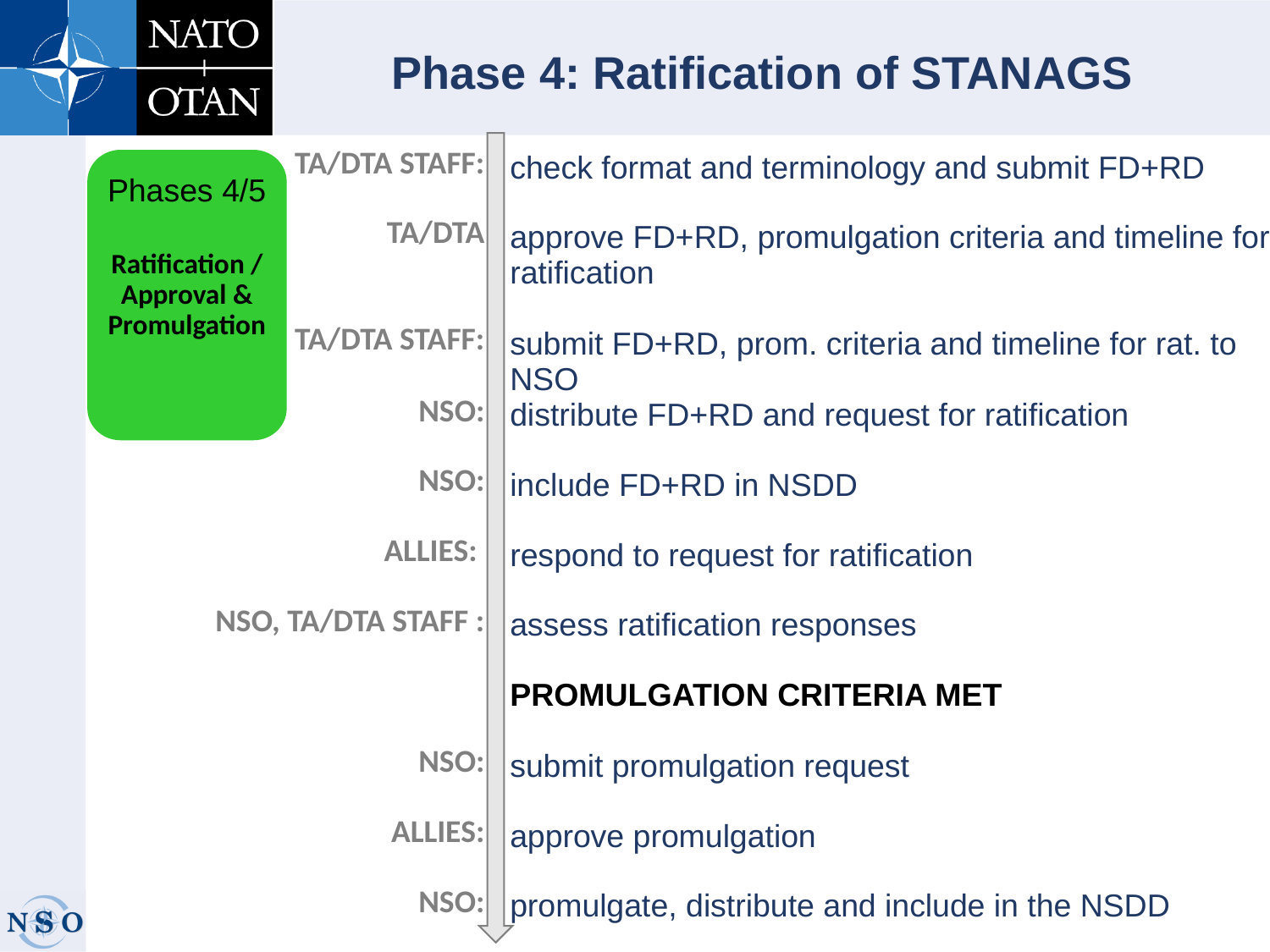

Phase 4: Ratification of STANAGS

Ratification / Approval &
Promulgation
Phases 4/5
| TA/DTA STAFF: | check format and terminology and submit FD+RD |
| --- | --- |
| TA/DTA | approve FD+RD, promulgation criteria and timeline for ratification |
| TA/DTA STAFF: | submit FD+RD, prom. criteria and timeline for rat. to NSO |
| NSO: | distribute FD+RD and request for ratification |
| NSO: | include FD+RD in NSDD |
| ALLIES: | respond to request for ratification |
| NSO, TA/DTA STAFF : | assess ratification responses |
|  | PROMULGATION CRITERIA MET |
| NSO: | submit promulgation request |
| ALLIES: | approve promulgation |
| NSO: | promulgate, distribute and include in the NSDD |